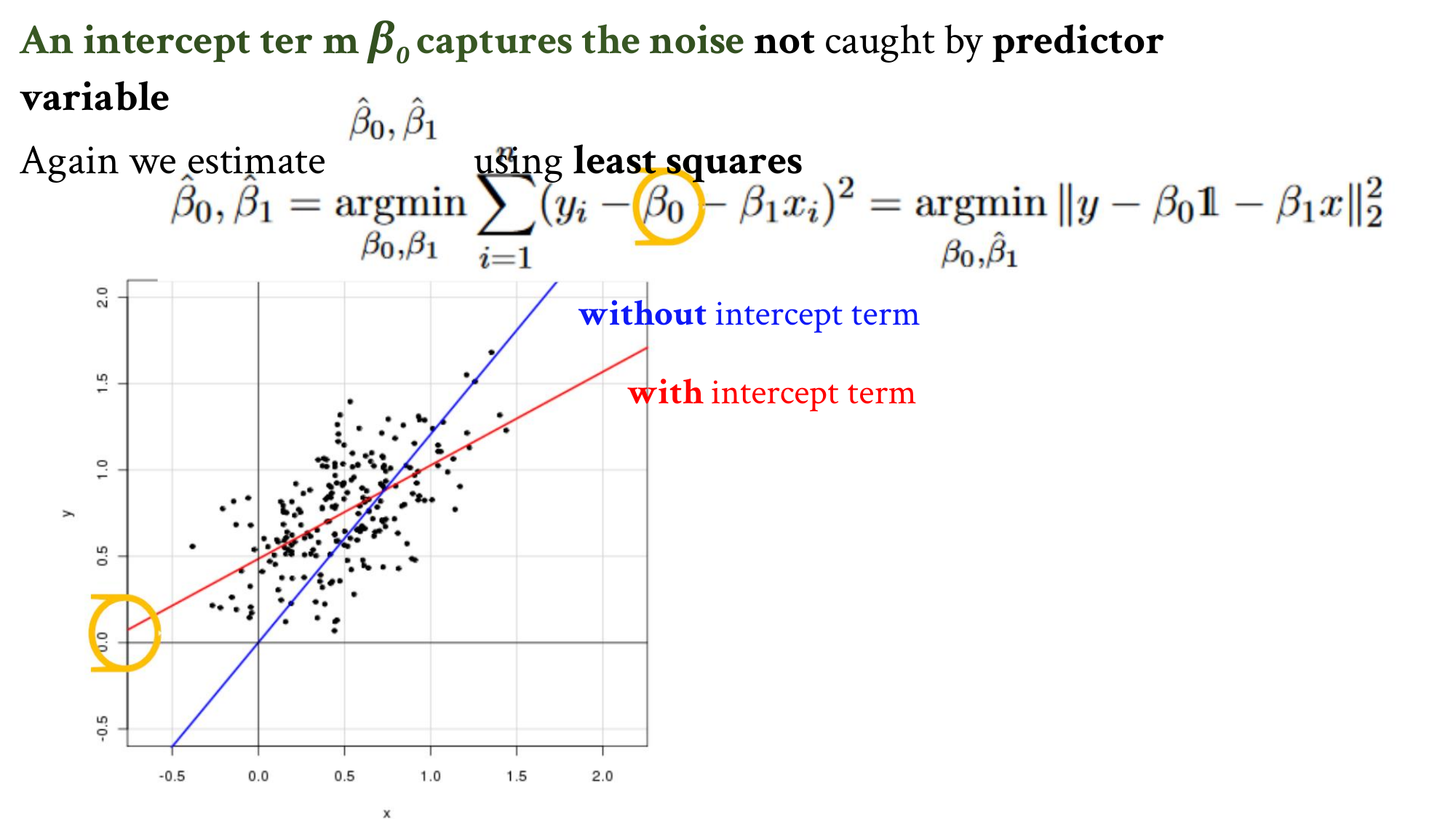

An intercept ter m β0 captures the noise not caught by predictor variable
Again we estimate using least squares
without intercept term
with intercept term